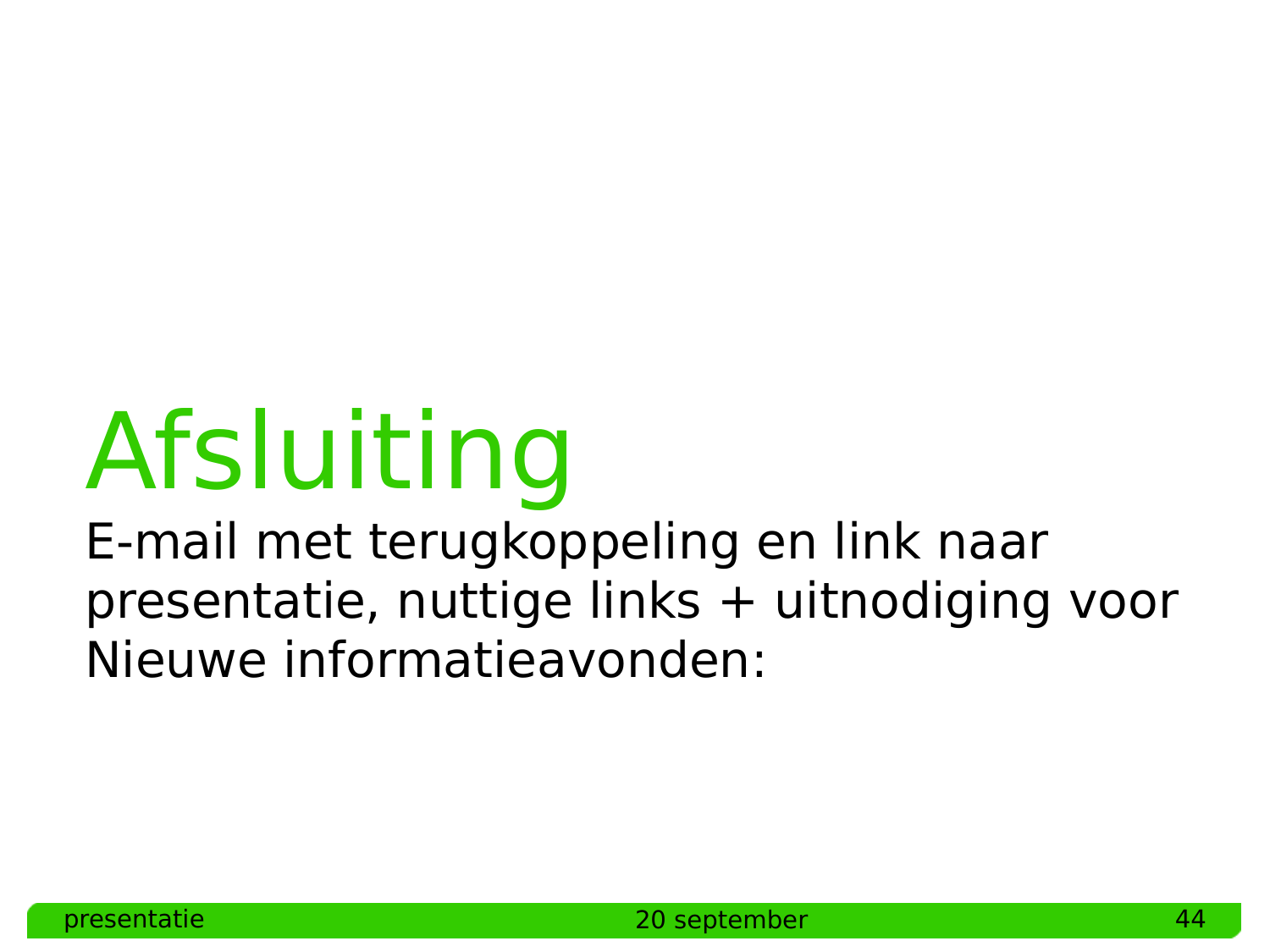

# Afsluiting E-mail met terugkoppeling en link naar presentatie, nuttige links + uitnodiging voor Nieuwe informatieavonden:
presentatie
44
20 september